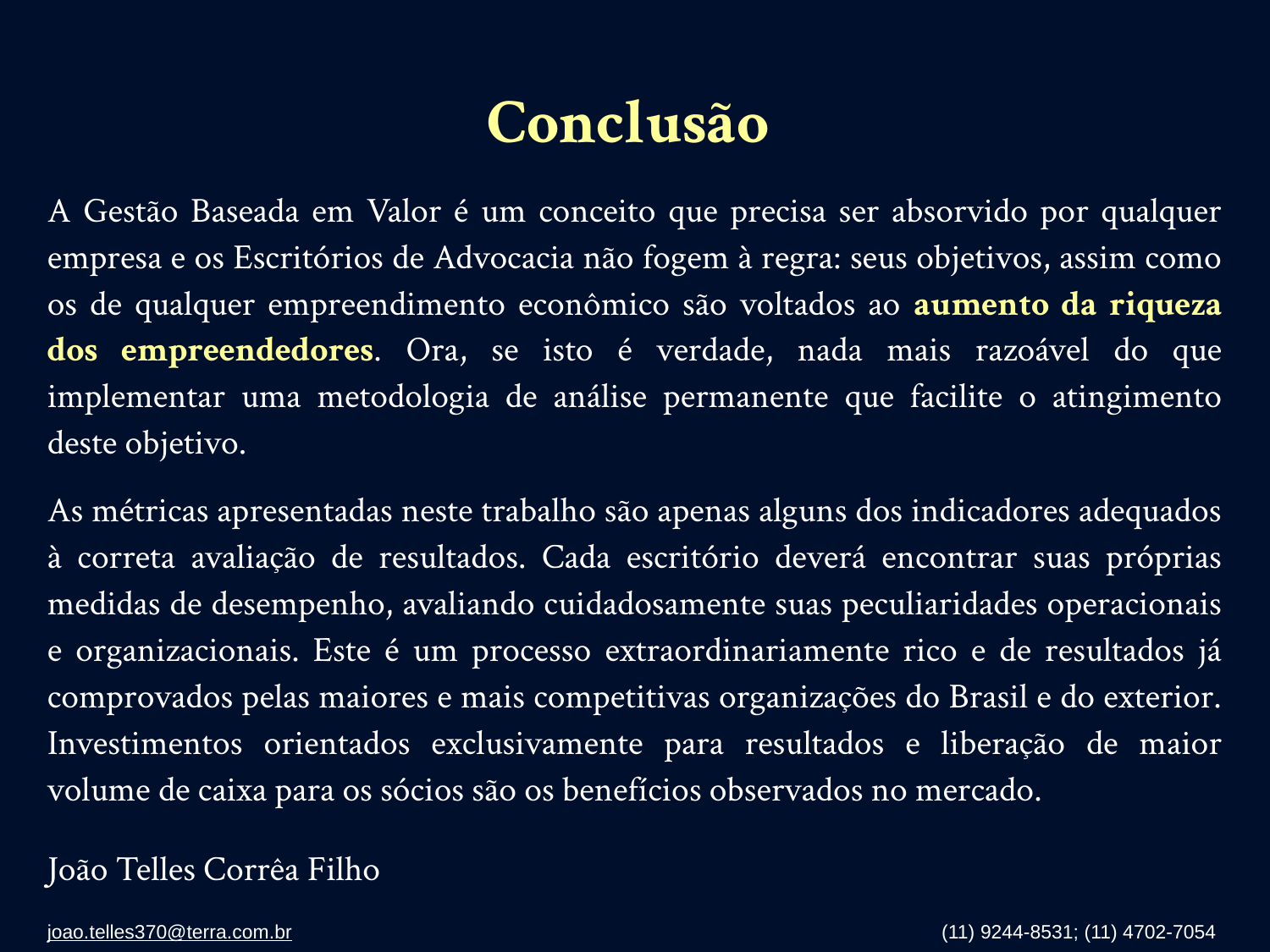

# Conclusão
A Gestão Baseada em Valor é um conceito que precisa ser absorvido por qualquer empresa e os Escritórios de Advocacia não fogem à regra: seus objetivos, assim como os de qualquer empreendimento econômico são voltados ao aumento da riqueza dos empreendedores. Ora, se isto é verdade, nada mais razoável do que implementar uma metodologia de análise permanente que facilite o atingimento deste objetivo.

As métricas apresentadas neste trabalho são apenas alguns dos indicadores adequados à correta avaliação de resultados. Cada escritório deverá encontrar suas próprias medidas de desempenho, avaliando cuidadosamente suas peculiaridades operacionais e organizacionais. Este é um processo extraordinariamente rico e de resultados já comprovados pelas maiores e mais competitivas organizações do Brasil e do exterior. Investimentos orientados exclusivamente para resultados e liberação de maior volume de caixa para os sócios são os benefícios observados no mercado.

João Telles Corrêa Filho